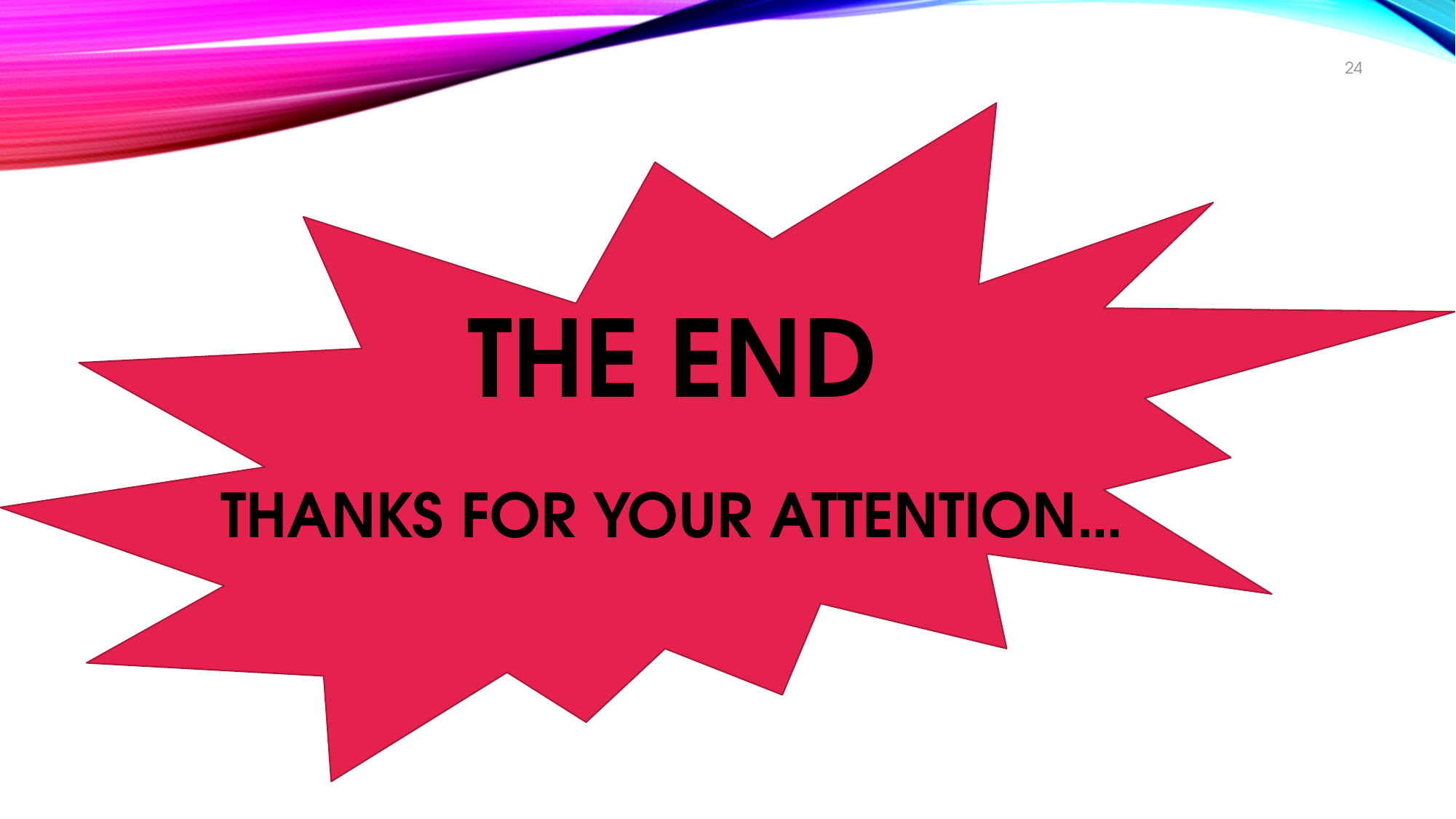

24

# The end thanks for your attention…